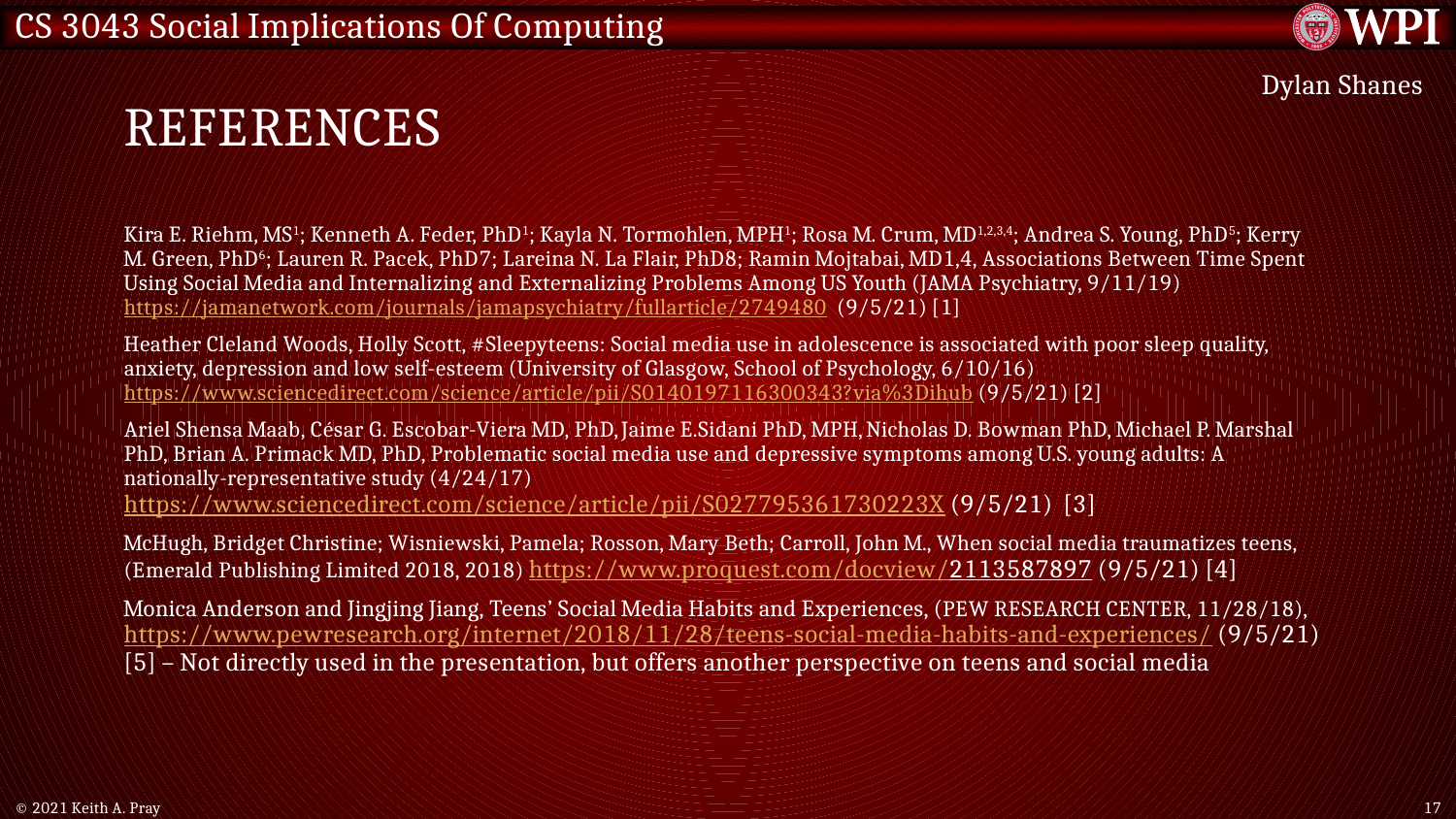

# References
Dylan Shanes
Kira E. Riehm, MS1; Kenneth A. Feder, PhD1; Kayla N. Tormohlen, MPH1; Rosa M. Crum, MD1,2,3,4; Andrea S. Young, PhD5; Kerry M. Green, PhD6; Lauren R. Pacek, PhD7; Lareina N. La Flair, PhD8; Ramin Mojtabai, MD1,4, Associations Between Time Spent Using Social Media and Internalizing and Externalizing Problems Among US Youth (JAMA Psychiatry, 9/11/19) https://jamanetwork.com/journals/jamapsychiatry/fullarticle/2749480  (9/5/21) [1]
Heather Cleland Woods, Holly Scott, #Sleepyteens: Social media use in adolescence is associated with poor sleep quality, anxiety, depression and low self-esteem (University of Glasgow, School of Psychology, 6/10/16) https://www.sciencedirect.com/science/article/pii/S0140197116300343?via%3Dihub (9/5/21) [2]
Ariel Shensa Maab, César G. Escobar-Viera MD, PhD, Jaime E.Sidani PhD, MPH, Nicholas D. Bowman PhD, Michael P. Marshal PhD, Brian A. Primack MD, PhD, Problematic social media use and depressive symptoms among U.S. young adults: A nationally-representative study (4/24/17) https://www.sciencedirect.com/science/article/pii/S027795361730223X (9/5/21)  [3]
McHugh, Bridget Christine; Wisniewski, Pamela; Rosson, Mary Beth; Carroll, John M., When social media traumatizes teens, (Emerald Publishing Limited 2018, 2018) https://www.proquest.com/docview/2113587897 (9/5/21) [4]
Monica Anderson and Jingjing Jiang, Teens’ Social Media Habits and Experiences, (PEW RESEARCH CENTER, 11/28/18),  https://www.pewresearch.org/internet/2018/11/28/teens-social-media-habits-and-experiences/ (9/5/21) [5] – Not directly used in the presentation, but offers another perspective on teens and social media

© 2021 Keith A. Pray
17